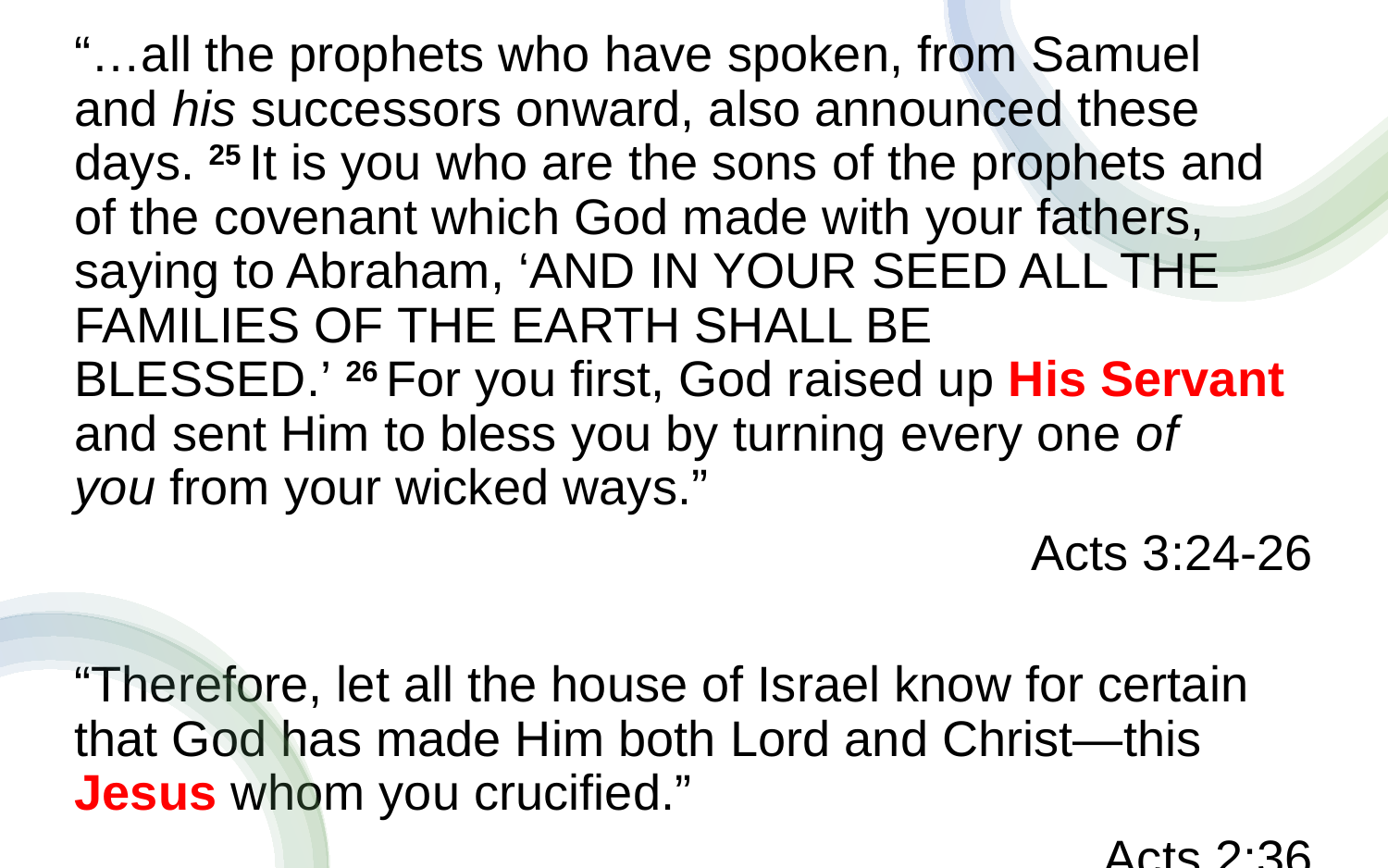

“…all the prophets who have spoken, from Samuel and his successors onward, also announced these days. 25 It is you who are the sons of the prophets and of the covenant which God made with your fathers, saying to Abraham, ‘And in your seed all the families of the earth shall be blessed.’ 26 For you first, God raised up His Servant and sent Him to bless you by turning every one of you from your wicked ways.”
Acts 3:24-26

“Therefore, let all the house of Israel know for certain that God has made Him both Lord and Christ—this Jesus whom you crucified.”
Acts 2:36